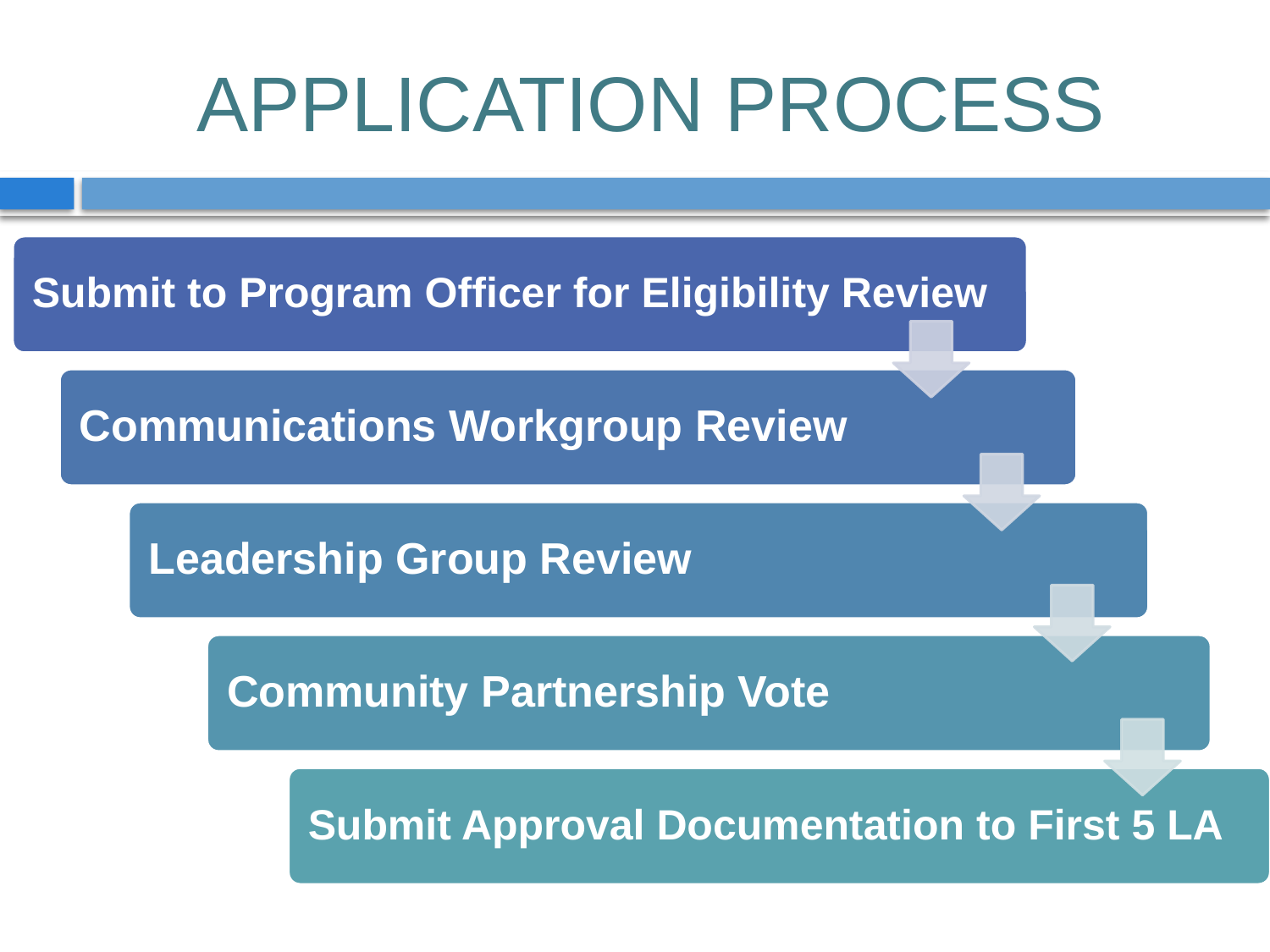

# APPLICATION PROCESS
Submit to Program Officer for Eligibility Review
Communications Workgroup Review
Leadership Group Review
Community Partnership Vote
Submit Approval Documentation to First 5 LA